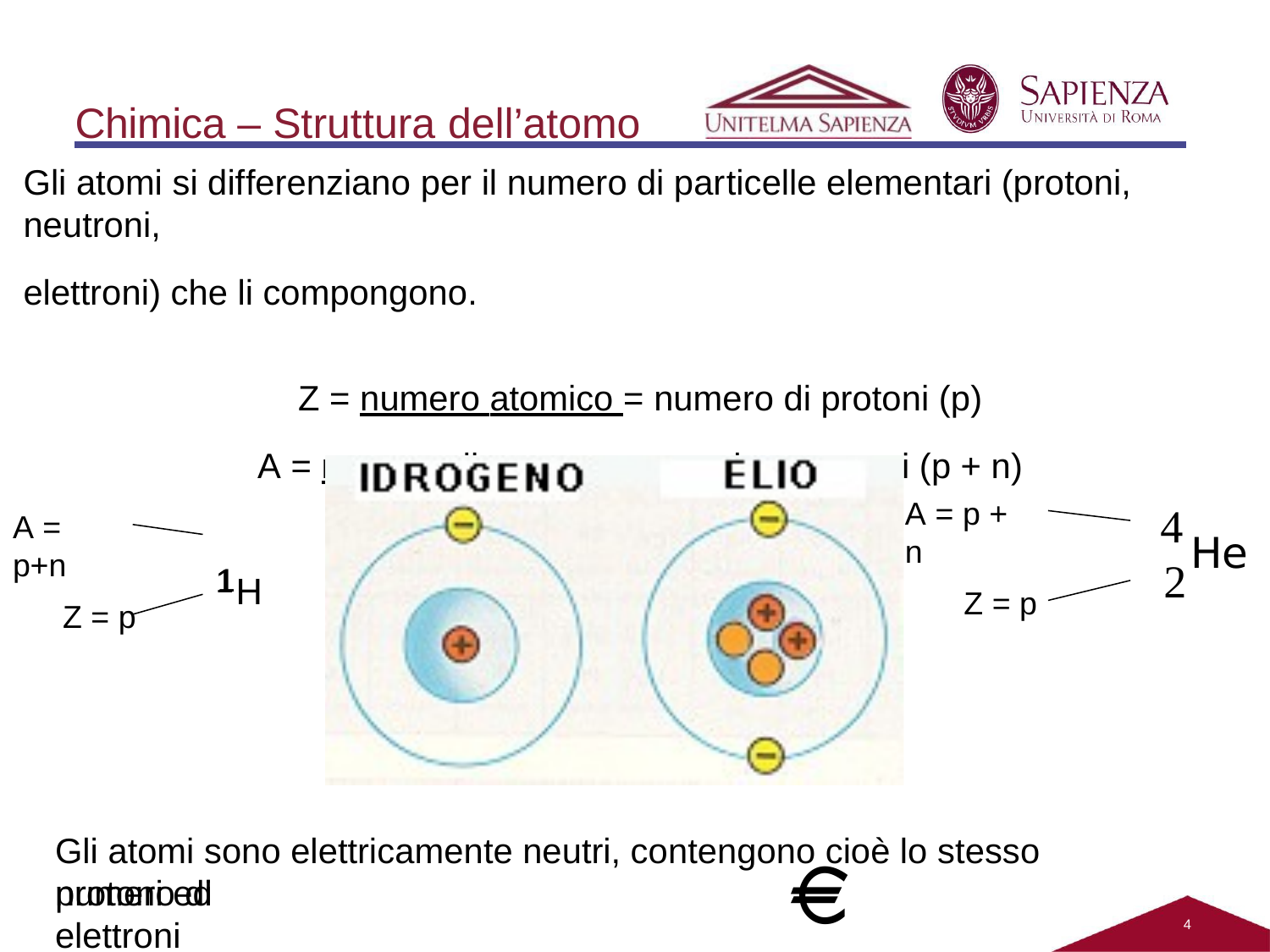

Chimica – Struttura dell’atomo
Gli atomi si differenziano per il numero di particelle elementari (protoni, neutroni,
elettroni) che li compongono.

Z = numero atomico = numero di protoni (p)
A = numero di massa = protoni + neutroni (p + n)

A = p + n
4
2
A = p+n

He
1H
1

Z = p

Z = p
Gli atomi sono elettricamente neutri, contengono cioè lo stesso numero di
€
protoni ed elettroni
4